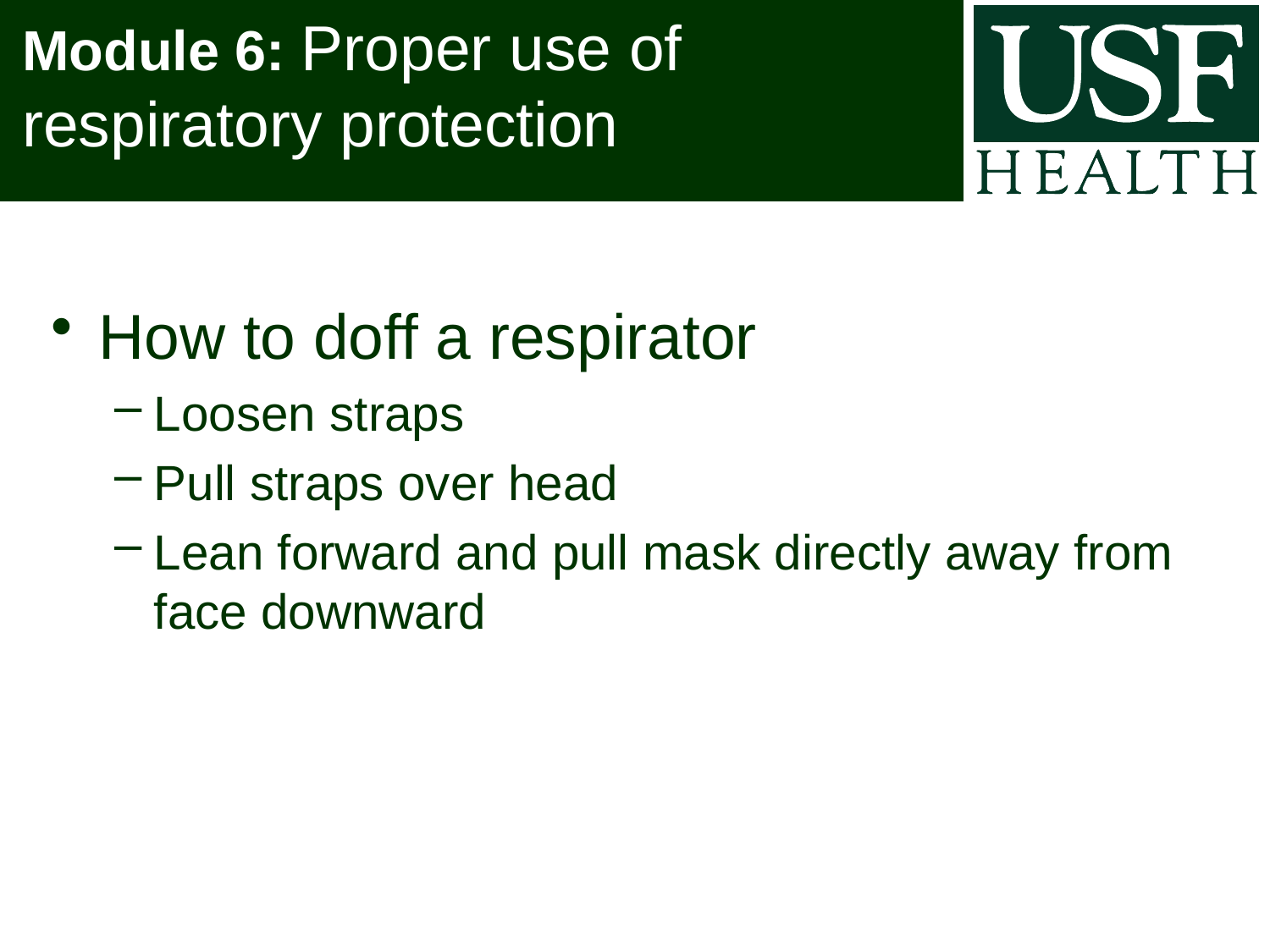

# Module 6: Proper use of respiratory protection
How to doff a respirator
Loosen straps
Pull straps over head
Lean forward and pull mask directly away from face downward